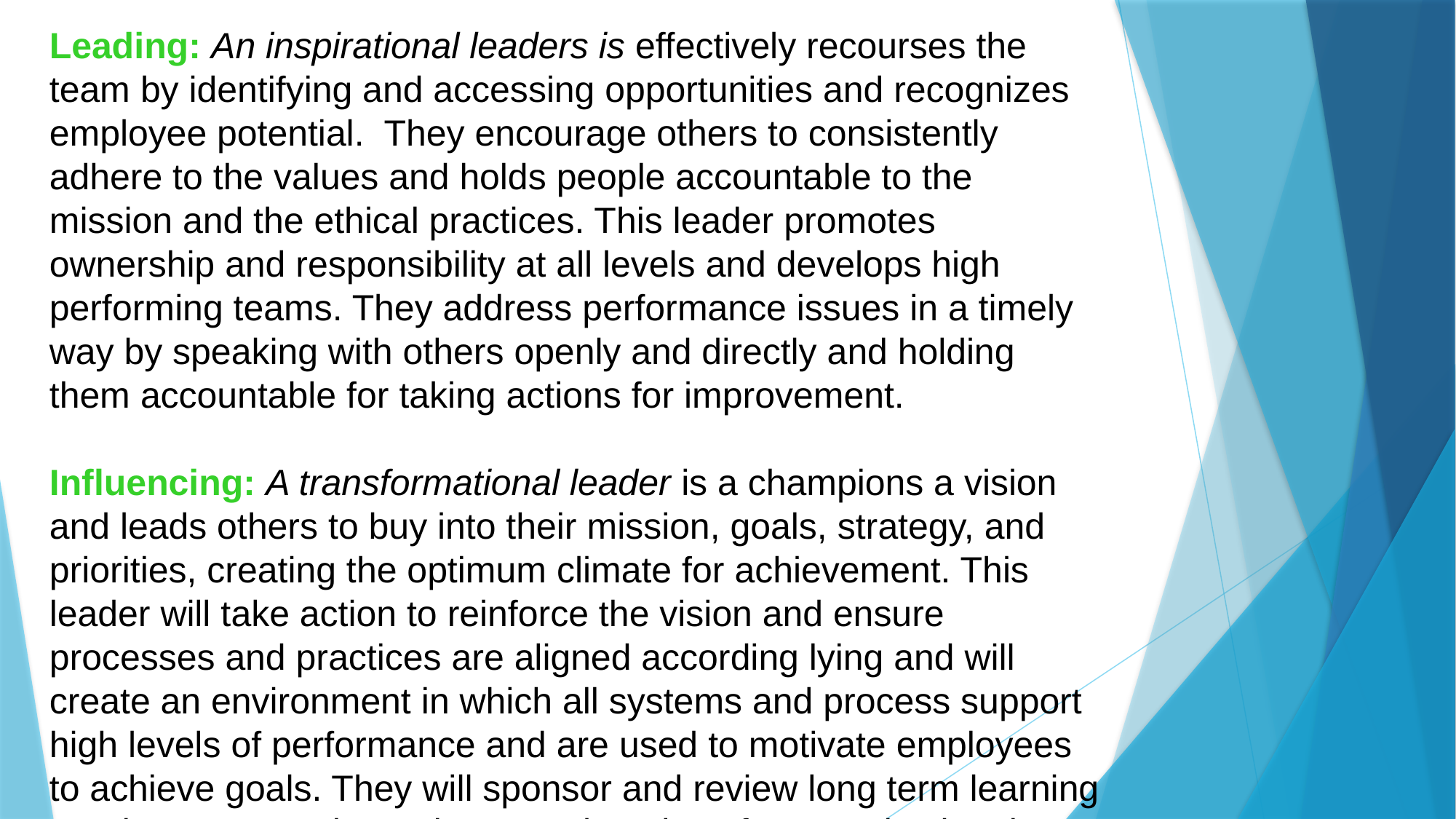

Leading: An inspirational leaders is effectively recourses the team by identifying and accessing opportunities and recognizes employee potential.  They encourage others to consistently adhere to the values and holds people accountable to the mission and the ethical practices. This leader promotes ownership and responsibility at all levels and develops high performing teams. They address performance issues in a timely way by speaking with others openly and directly and holding them accountable for taking actions for improvement.

Influencing: A transformational leader is a champions a vision and leads others to buy into their mission, goals, strategy, and priorities, creating the optimum climate for achievement. This leader will take action to reinforce the vision and ensure processes and practices are aligned according lying and will create an environment in which all systems and process support high levels of performance and are used to motivate employees to achieve goals. They will sponsor and review long term learning needs; career paths and succession plans for organizational leaders.